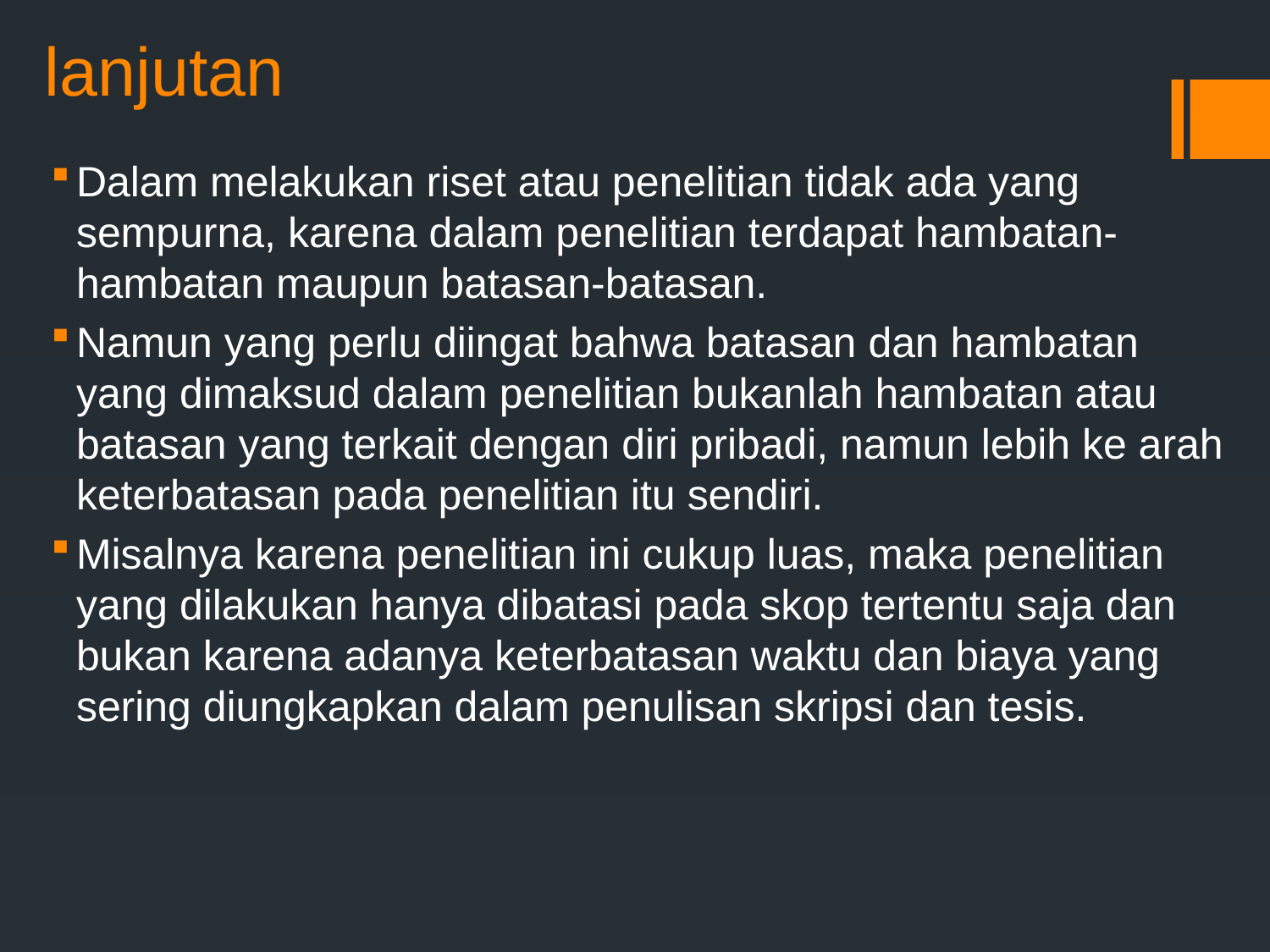

# lanjutan
Dalam melakukan riset atau penelitian tidak ada yang sempurna, karena dalam penelitian terdapat hambatan-hambatan maupun batasan-batasan.
Namun yang perlu diingat bahwa batasan dan hambatan yang dimaksud dalam penelitian bukanlah hambatan atau batasan yang terkait dengan diri pribadi, namun lebih ke arah keterbatasan pada penelitian itu sendiri.
Misalnya karena penelitian ini cukup luas, maka penelitian yang dilakukan hanya dibatasi pada skop tertentu saja dan bukan karena adanya keterbatasan waktu dan biaya yang sering diungkapkan dalam penulisan skripsi dan tesis.